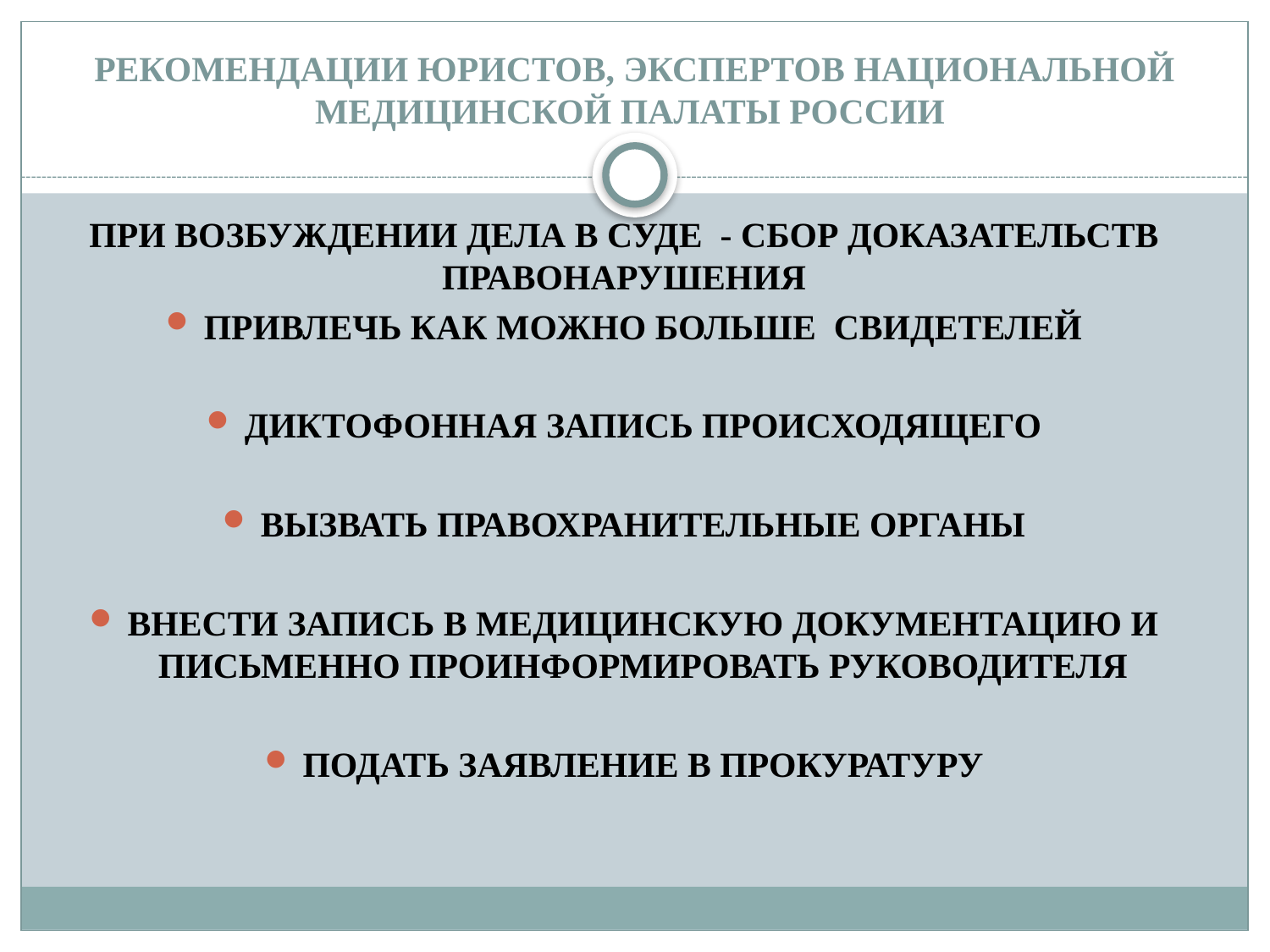

# РЕКОМЕНДАЦИИ ЮРИСТОВ, ЭКСПЕРТОВ НАЦИОНАЛЬНОЙ МЕДИЦИНСКОЙ ПАЛАТЫ РОССИИ
ПРИ ВОЗБУЖДЕНИИ ДЕЛА В СУДЕ  - СБОР ДОКАЗАТЕЛЬСТВ ПРАВОНАРУШЕНИЯ
ПРИВЛЕЧЬ КАК МОЖНО БОЛЬШЕ  СВИДЕТЕЛЕЙ

ДИКТОФОННАЯ ЗАПИСЬ ПРОИСХОДЯЩЕГО

ВЫЗВАТЬ ПРАВОХРАНИТЕЛЬНЫЕ ОРГАНЫ

ВНЕСТИ ЗАПИСЬ В МЕДИЦИНСКУЮ ДОКУМЕНТАЦИЮ И ПИСЬМЕННО ПРОИНФОРМИРОВАТЬ РУКОВОДИТЕЛЯ

ПОДАТЬ ЗАЯВЛЕНИЕ В ПРОКУРАТУРУ